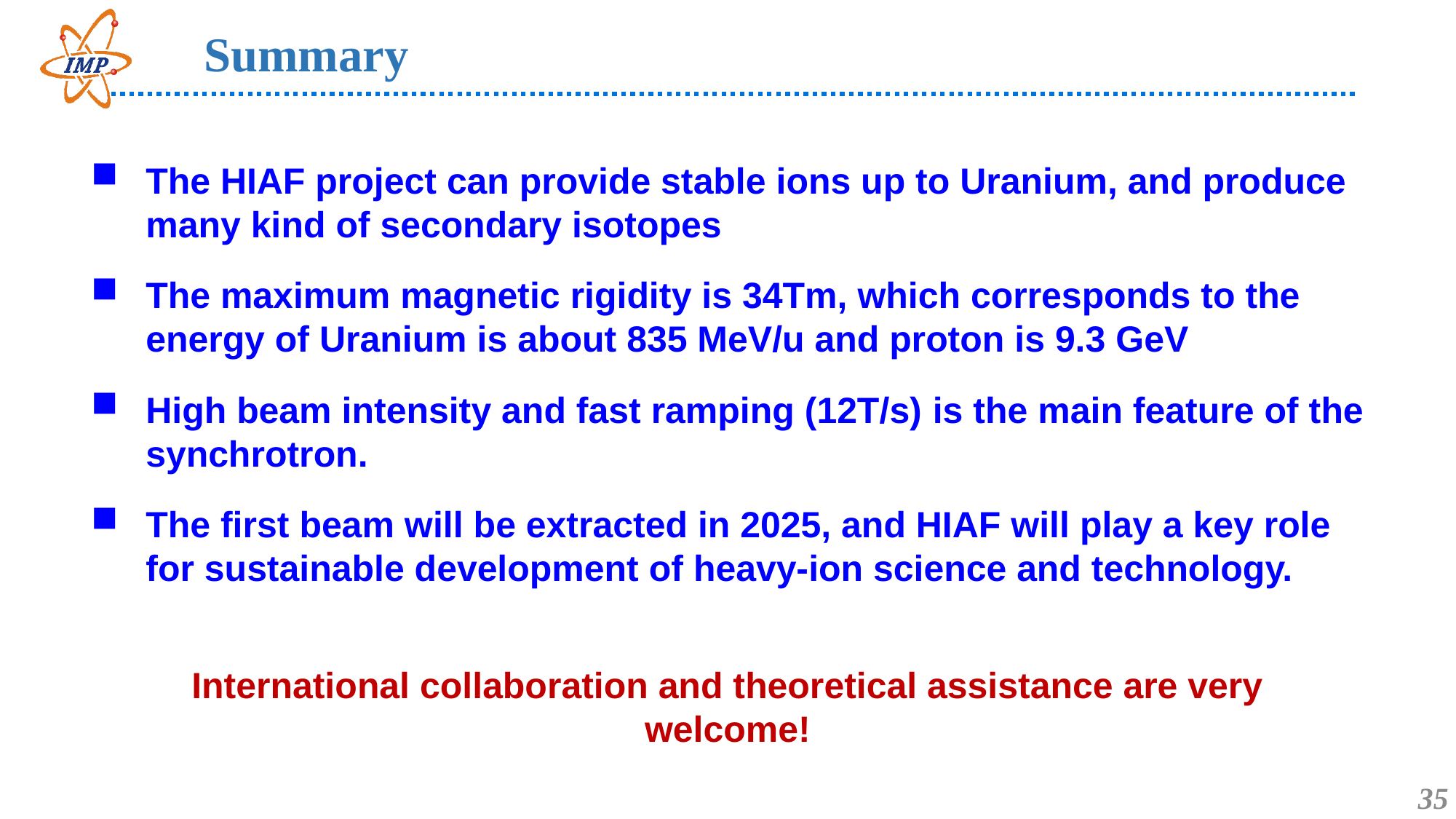

# Summary
The HIAF project can provide stable ions up to Uranium, and produce many kind of secondary isotopes
The maximum magnetic rigidity is 34Tm, which corresponds to the energy of Uranium is about 835 MeV/u and proton is 9.3 GeV
High beam intensity and fast ramping (12T/s) is the main feature of the synchrotron.
The first beam will be extracted in 2025, and HIAF will play a key role for sustainable development of heavy-ion science and technology.
International collaboration and theoretical assistance are very welcome!
35